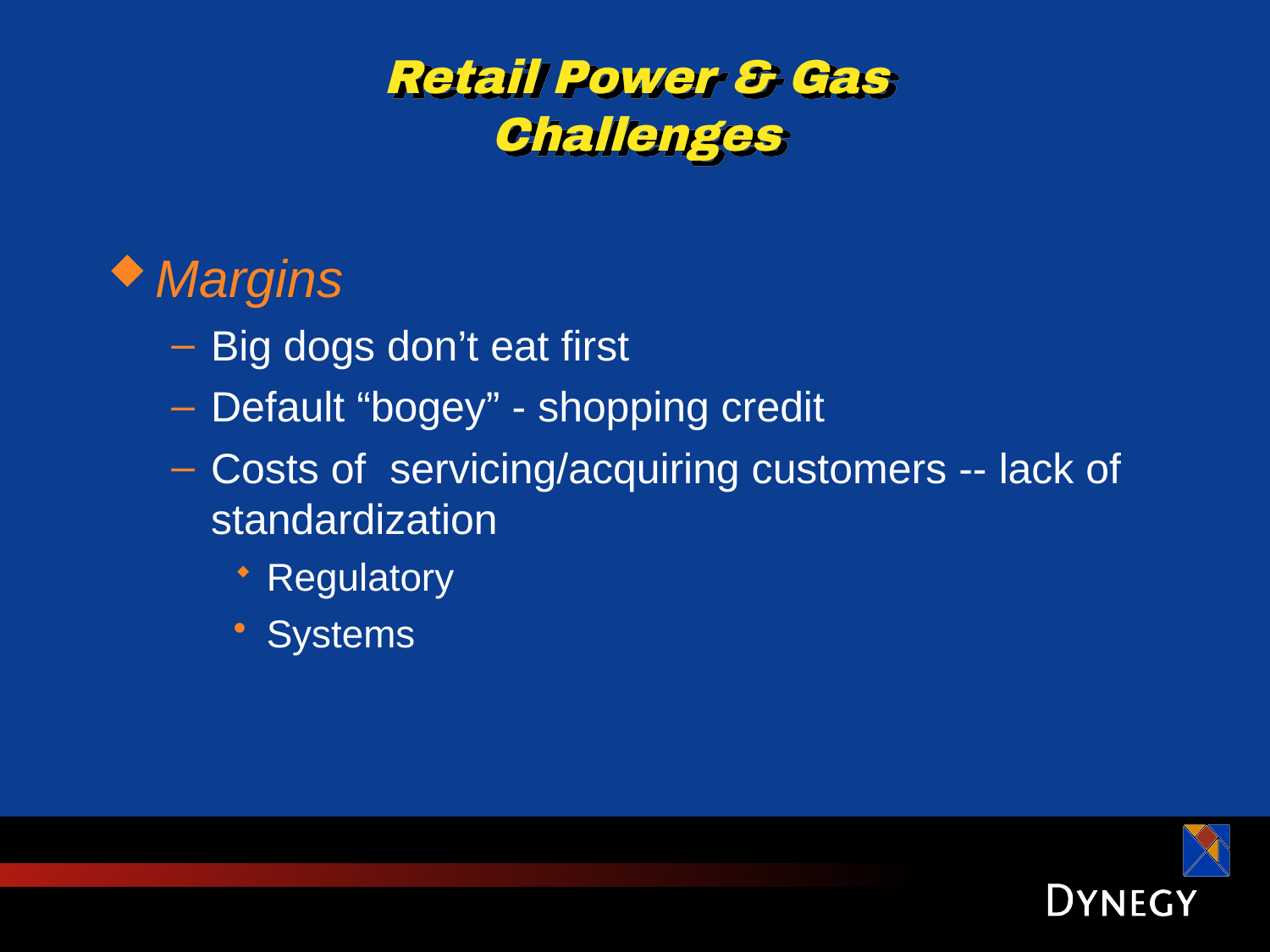

# Retail Power & Gas Challenges
Margins
Big dogs don’t eat first
Default “bogey” - shopping credit
Costs of  servicing/acquiring customers -- lack of standardization
Regulatory
Systems